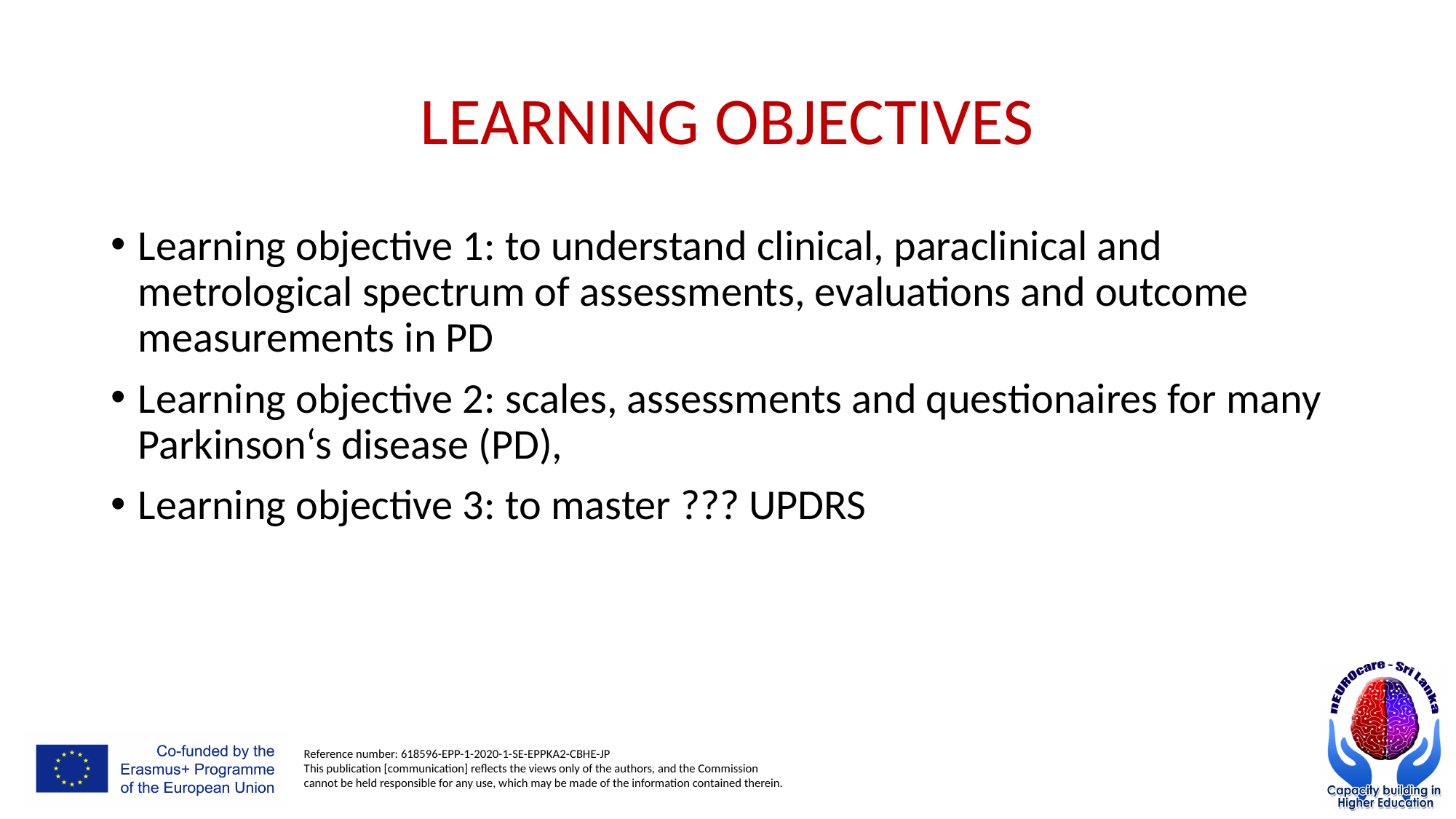

# LEARNING OBJECTIVES
Learning objective 1: to understand clinical, paraclinical and metrological spectrum of assessments, evaluations and outcome measurements in PD
Learning objective 2: scales, assessments and questionaires for many Parkinson‘s disease (PD),
Learning objective 3: to master ??? UPDRS